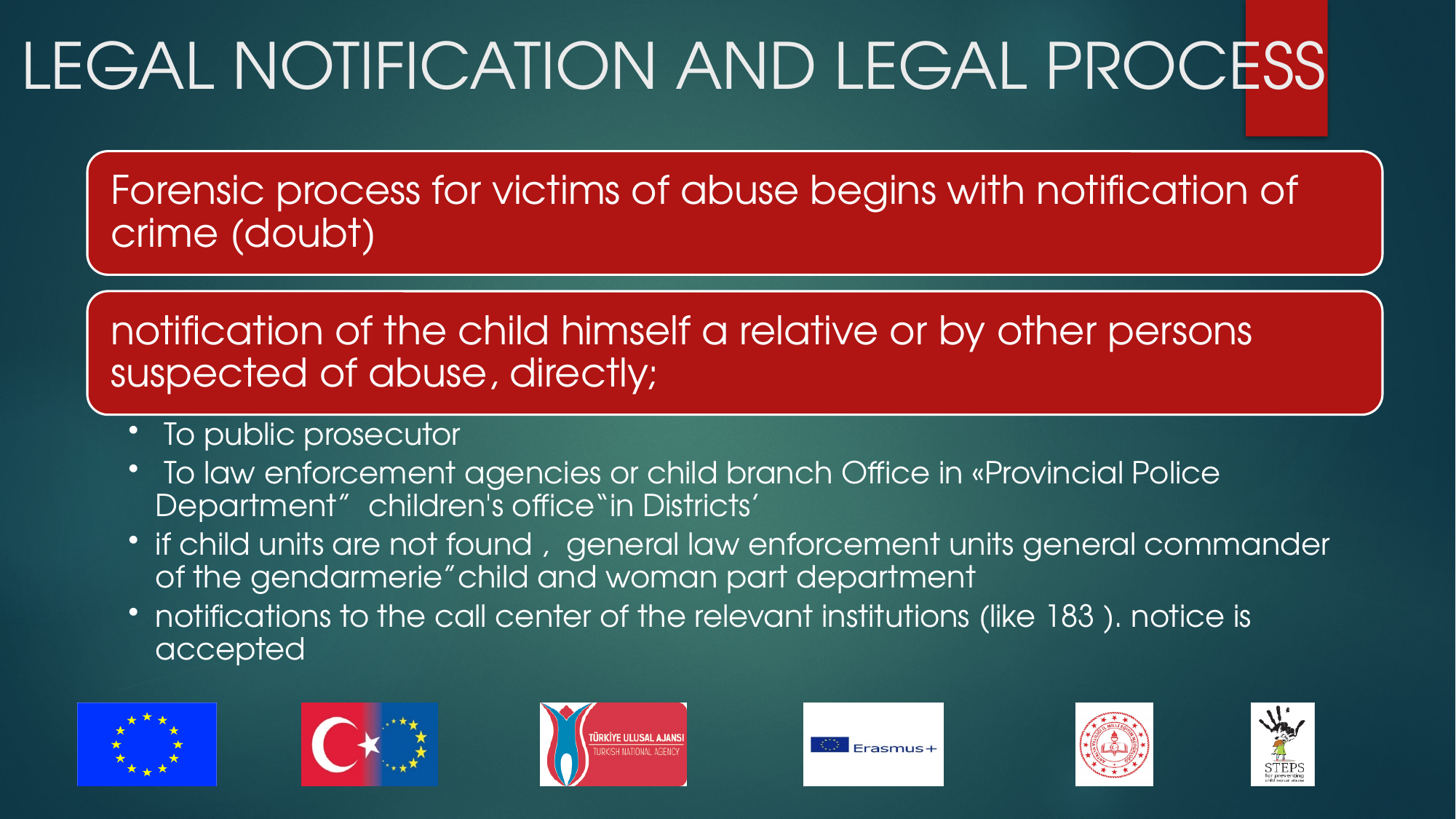

# LEGAL NOTIFICATION AND LEGAL PROCESS
Forensic process for victims of abuse begins with notification of crime (doubt)
notification of the child himself a relative or by other persons suspected of abuse, directly;
 To public prosecutor
 To law enforcement agencies or child branch Office in «Provincial Police Department”  children's office“in Districts’
if child units are not found ,  general law enforcement units general commander of the gendarmerie”child and woman part department
notifications to the call center of the relevant institutions (like 183 ). notice is accepted